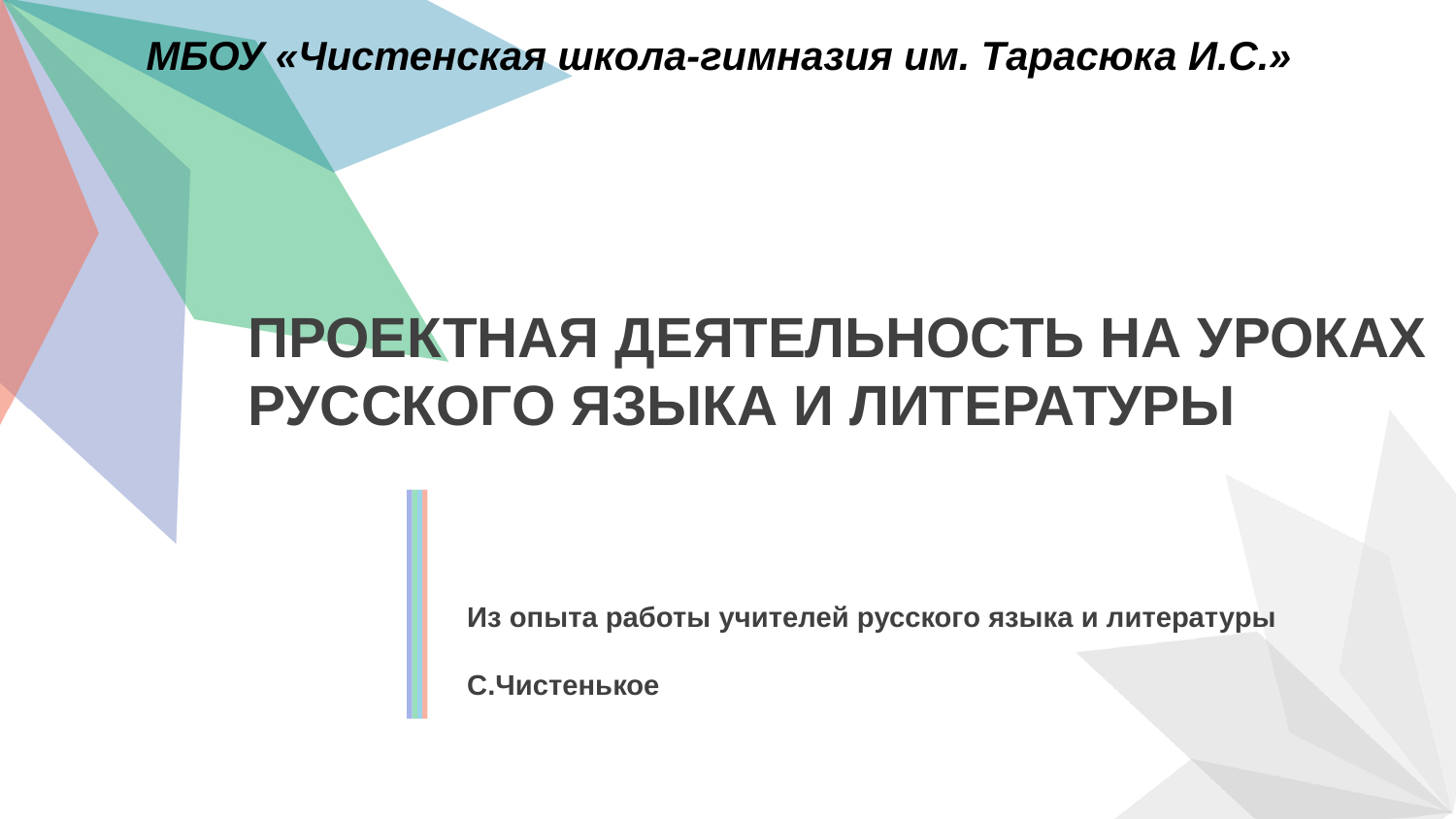

МБОУ «Чистенская школа-гимназия им. Тарасюка И.С.»
ПРОЕКТНАЯ ДЕЯТЕЛЬНОСТЬ НА УРОКАХ РУССКОГО ЯЗЫКА И ЛИТЕРАТУРЫ

Из опыта работы учителей русского языка и литературы

С.Чистенькое
http://www.free-powerpoint-templa